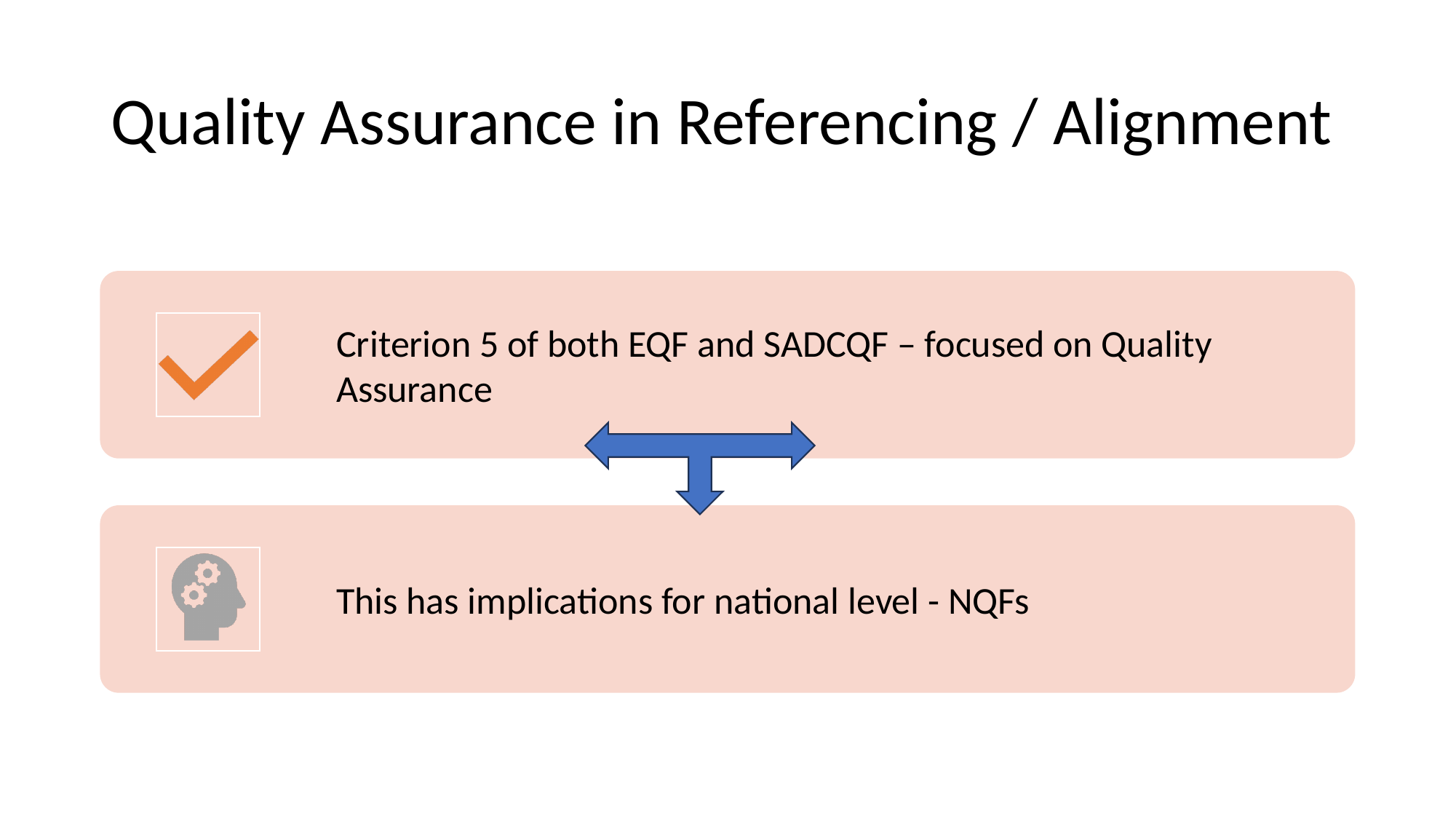

# Quality Assurance in Referencing / Alignment
Criterion 5 of both EQF and SADCQF – focused on Quality Assurance
This has implications for national level - NQFs